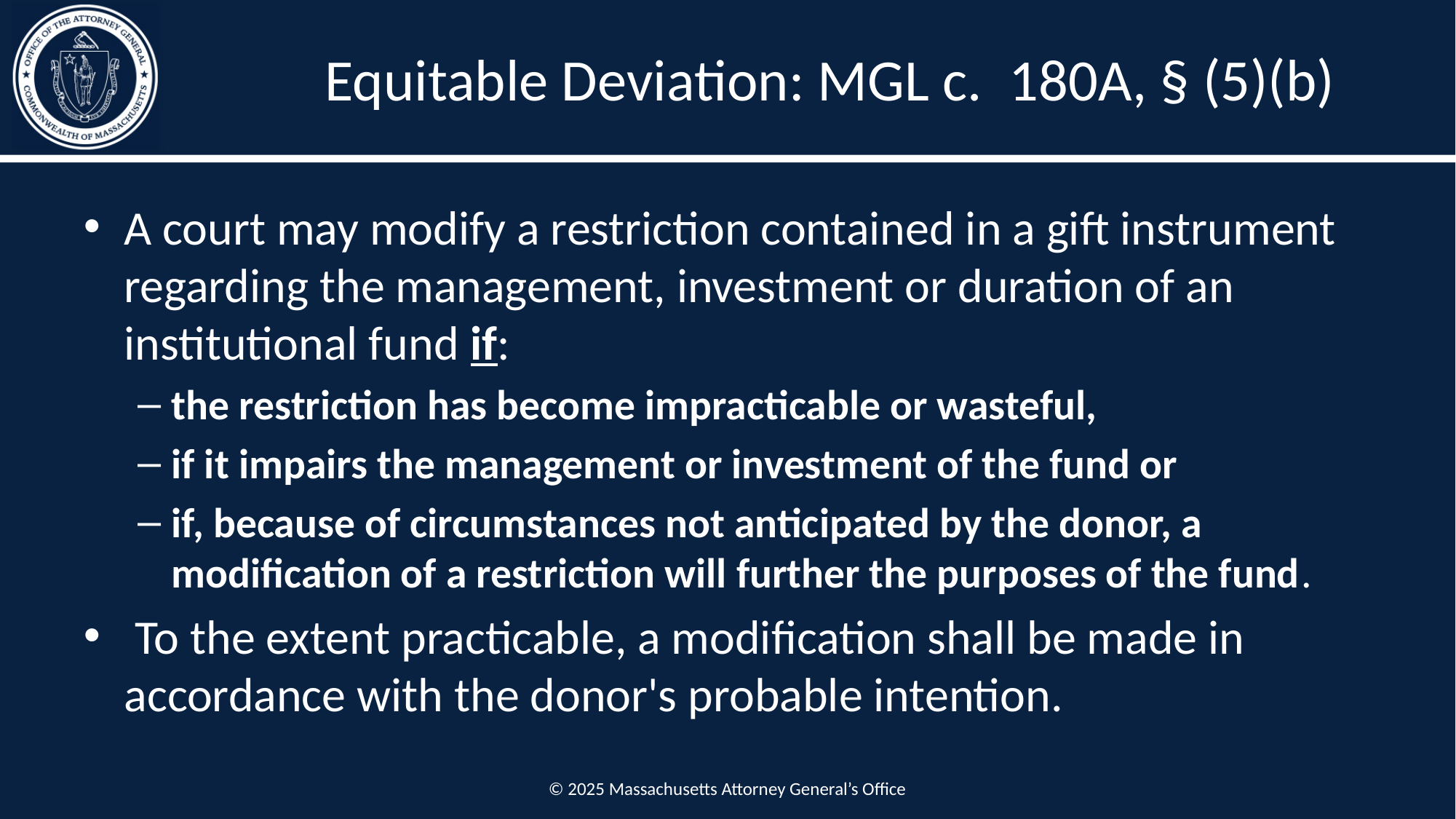

# Equitable Deviation: MGL c.  180A, § (5)(b)
A court may modify a restriction contained in a gift instrument regarding the management, investment or duration of an institutional fund if:
the restriction has become impracticable or wasteful,
if it impairs the management or investment of the fund or
if, because of circumstances not anticipated by the donor, a modification of a restriction will further the purposes of the fund.
 To the extent practicable, a modification shall be made in accordance with the donor's probable intention.

© 2025 Massachusetts Attorney General’s Office